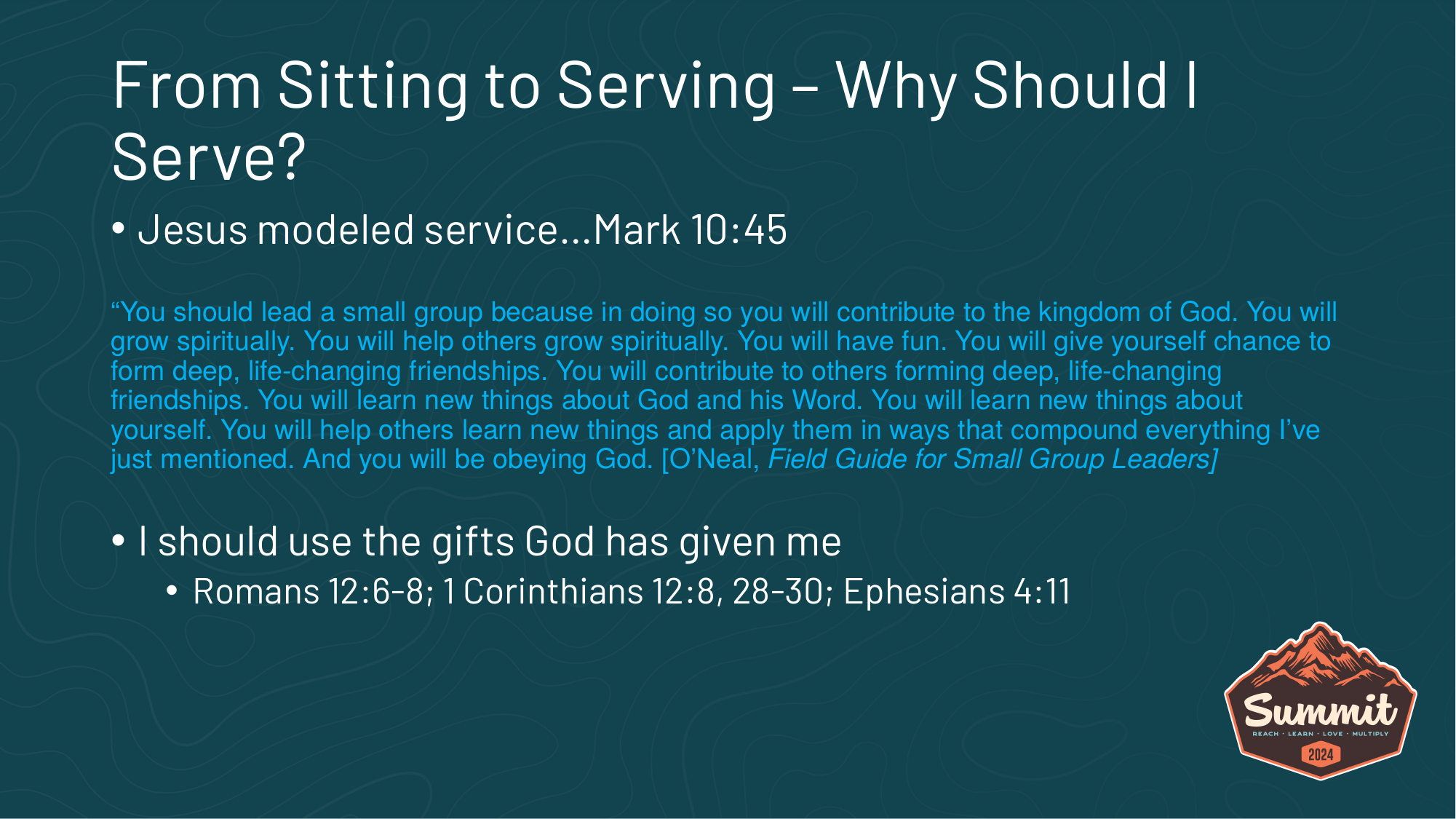

# From Sitting to Serving – Why Should I Serve?
Jesus modeled service…Mark 10:45
“You should lead a small group because in doing so you will contribute to the kingdom of God. You will grow spiritually. You will help others grow spiritually. You will have fun. You will give yourself chance to form deep, life-changing friendships. You will contribute to others forming deep, life-changing friendships. You will learn new things about God and his Word. You will learn new things about yourself. You will help others learn new things and apply them in ways that compound everything I’ve just mentioned. And you will be obeying God. [O’Neal, Field Guide for Small Group Leaders]
I should use the gifts God has given me
Romans 12:6-8; 1 Corinthians 12:8, 28-30; Ephesians 4:11